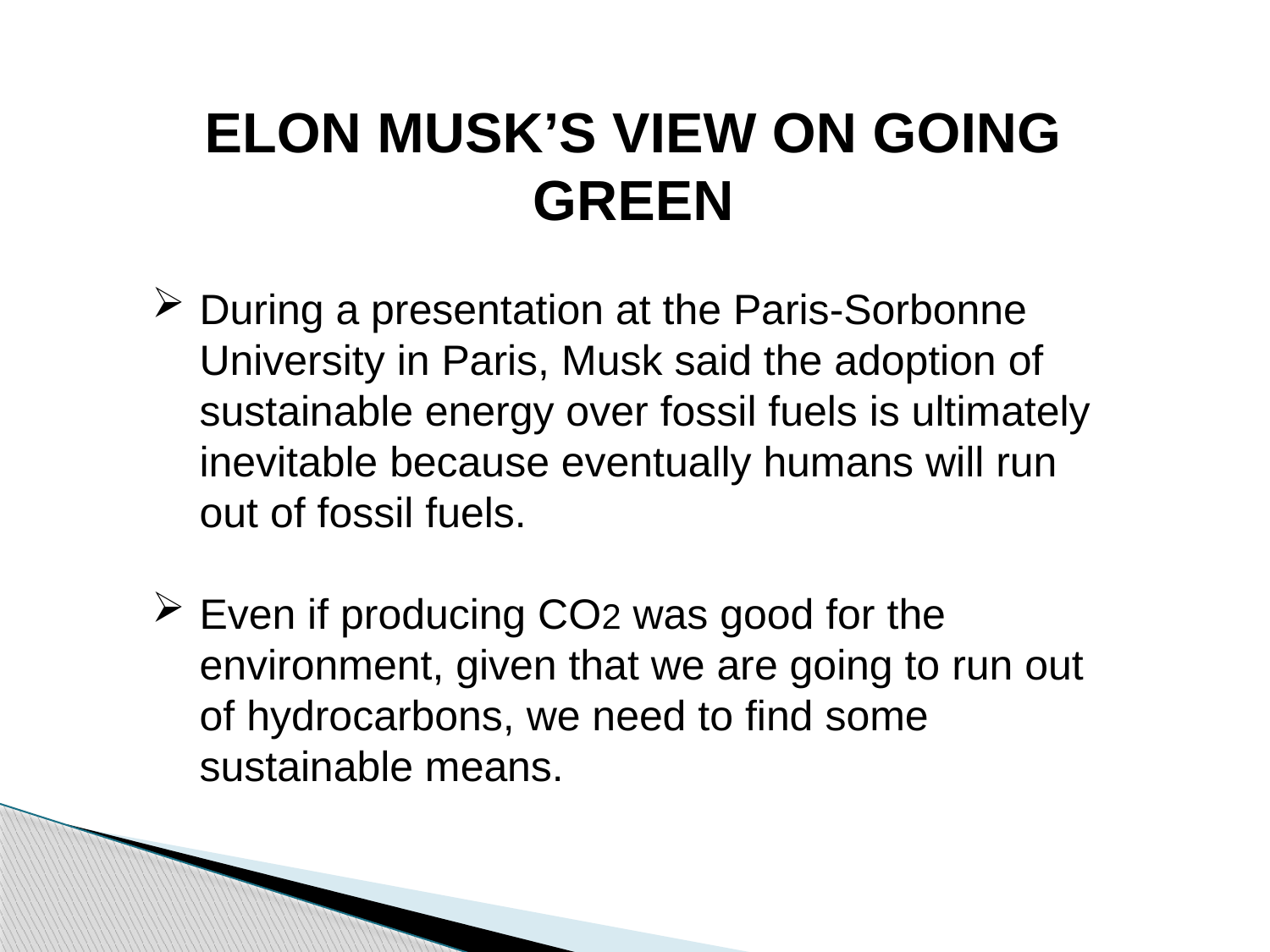

ELON MUSK’S VIEW ON GOING GREEN

During a presentation at the Paris-Sorbonne University in Paris, Musk said the adoption of sustainable energy over fossil fuels is ultimately inevitable because eventually humans will run out of fossil fuels.

Even if producing CO2 was good for the environment, given that we are going to run out of hydrocarbons, we need to find some sustainable means.